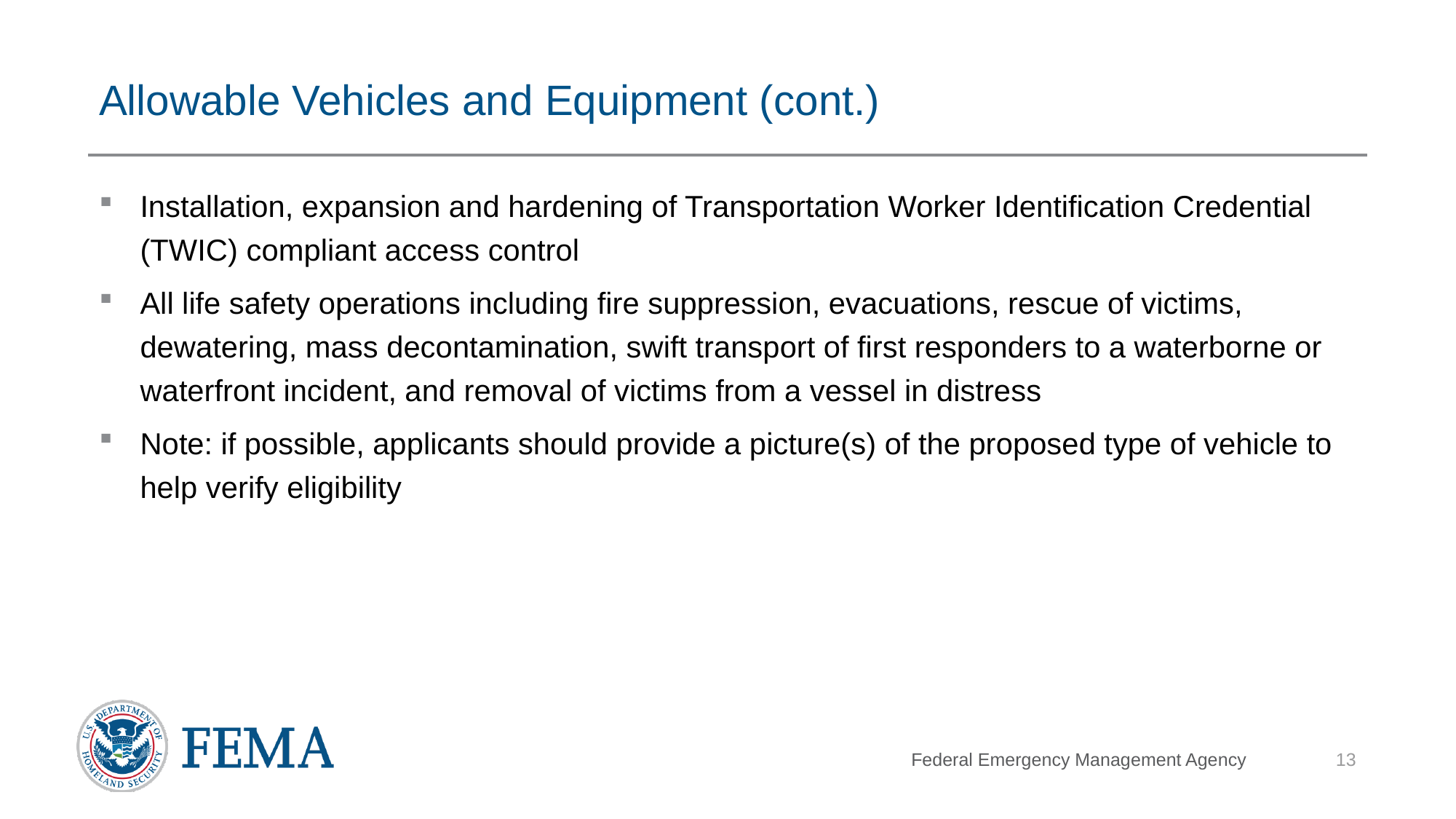

# Allowable Vehicles and Equipment (cont.)
Installation, expansion and hardening of Transportation Worker Identification Credential (TWIC) compliant access control
All life safety operations including fire suppression, evacuations, rescue of victims, dewatering, mass decontamination, swift transport of first responders to a waterborne or waterfront incident, and removal of victims from a vessel in distress
Note: if possible, applicants should provide a picture(s) of the proposed type of vehicle to help verify eligibility

13